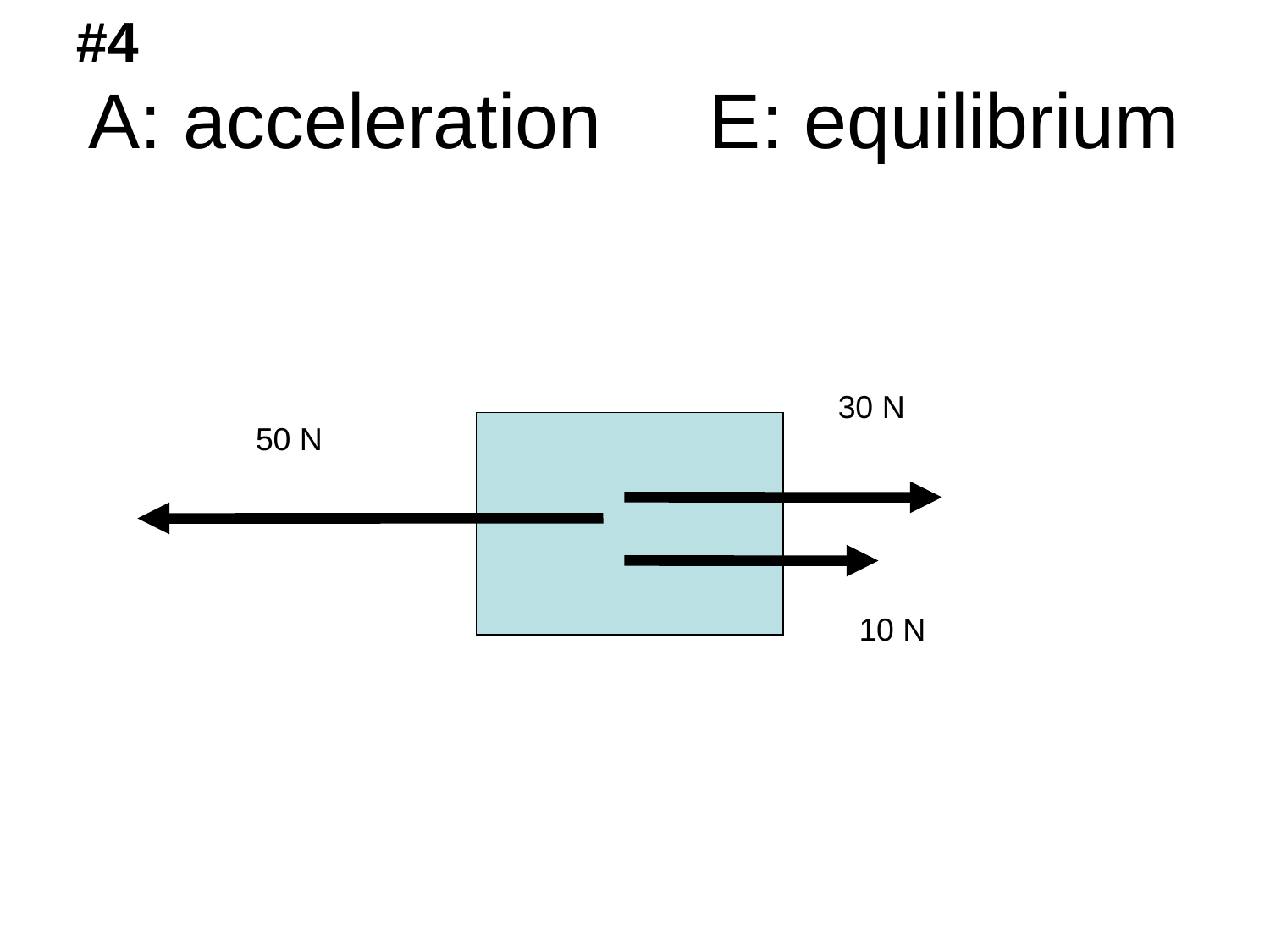

#4
# A: acceleration     E: equilibrium

30 N
50 N

10 N